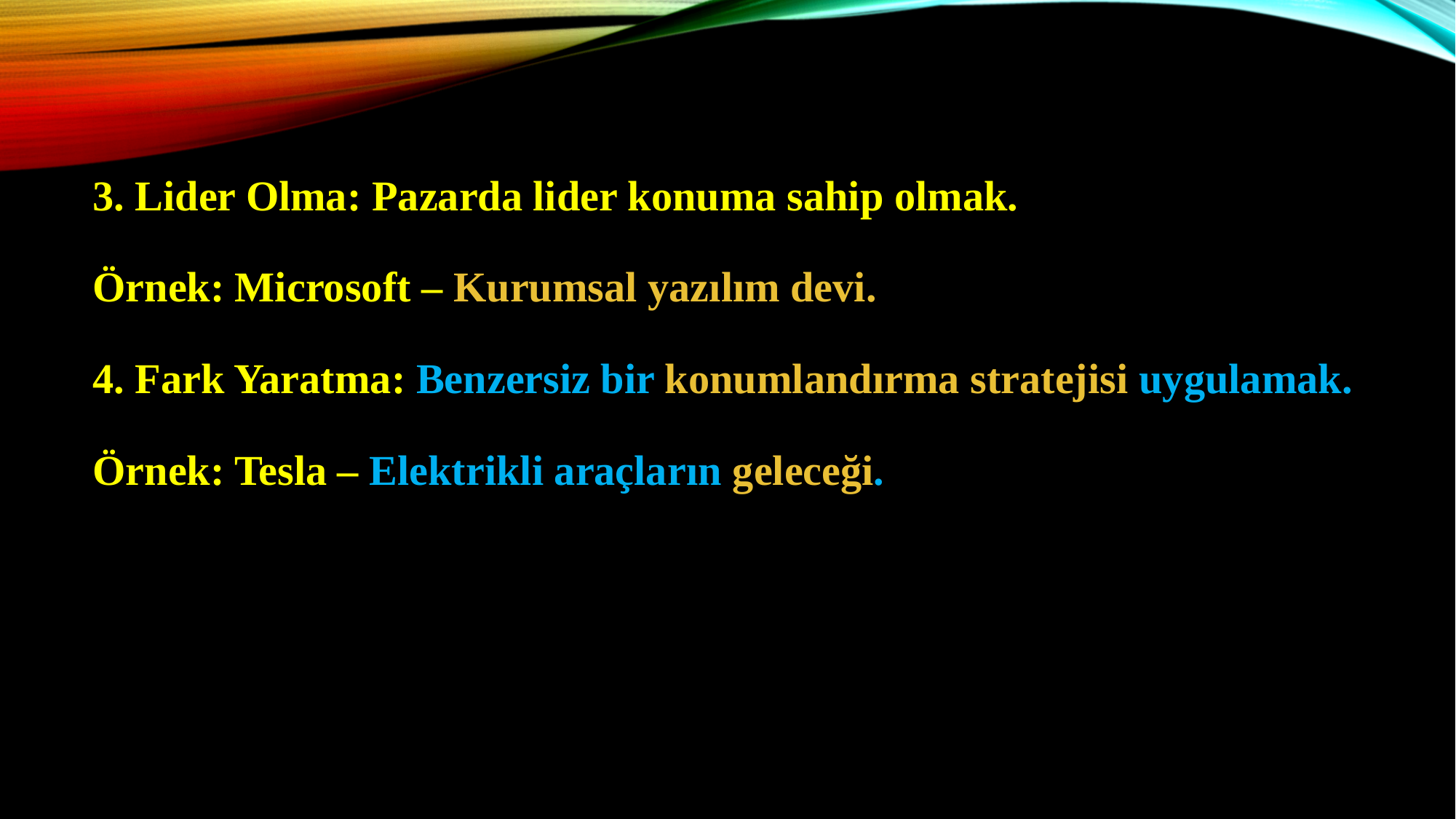

3. Lider Olma: Pazarda lider konuma sahip olmak.
Örnek: Microsoft – Kurumsal yazılım devi.
4. Fark Yaratma: Benzersiz bir konumlandırma stratejisi uygulamak.
Örnek: Tesla – Elektrikli araçların geleceği.